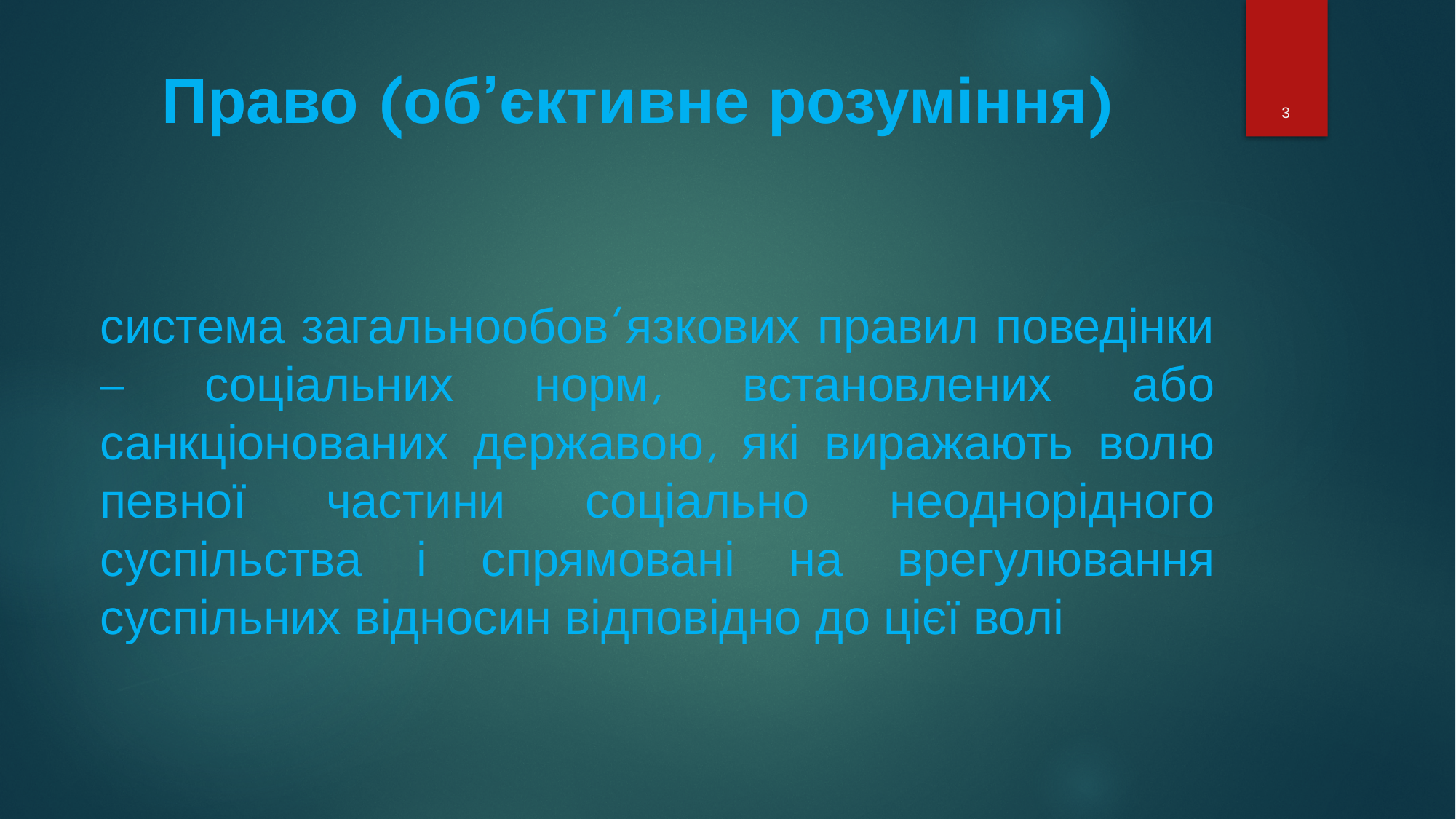

3
# Право (об’єктивне розуміння)

система загальнообов’язкових правил поведінки – соціальних норм, встановлених або санкціонованих державою, які виражають волю певної частини соціально неоднорідного суспільства і спрямовані на врегулювання суспільних відносин відповідно до цієї волі